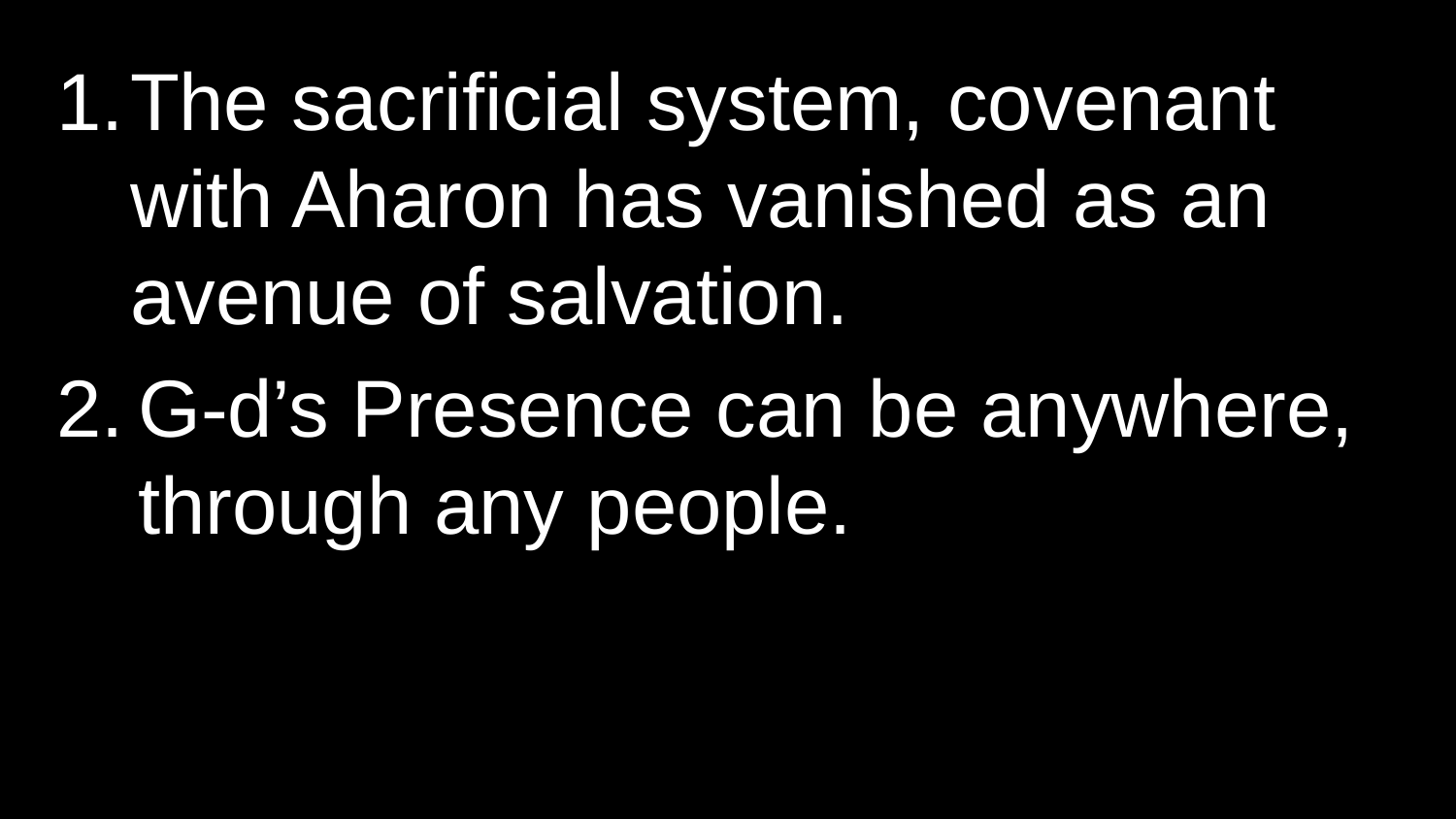

The sacrificial system, covenant with Aharon has vanished as an avenue of salvation.
G-d’s Presence can be anywhere, through any people.